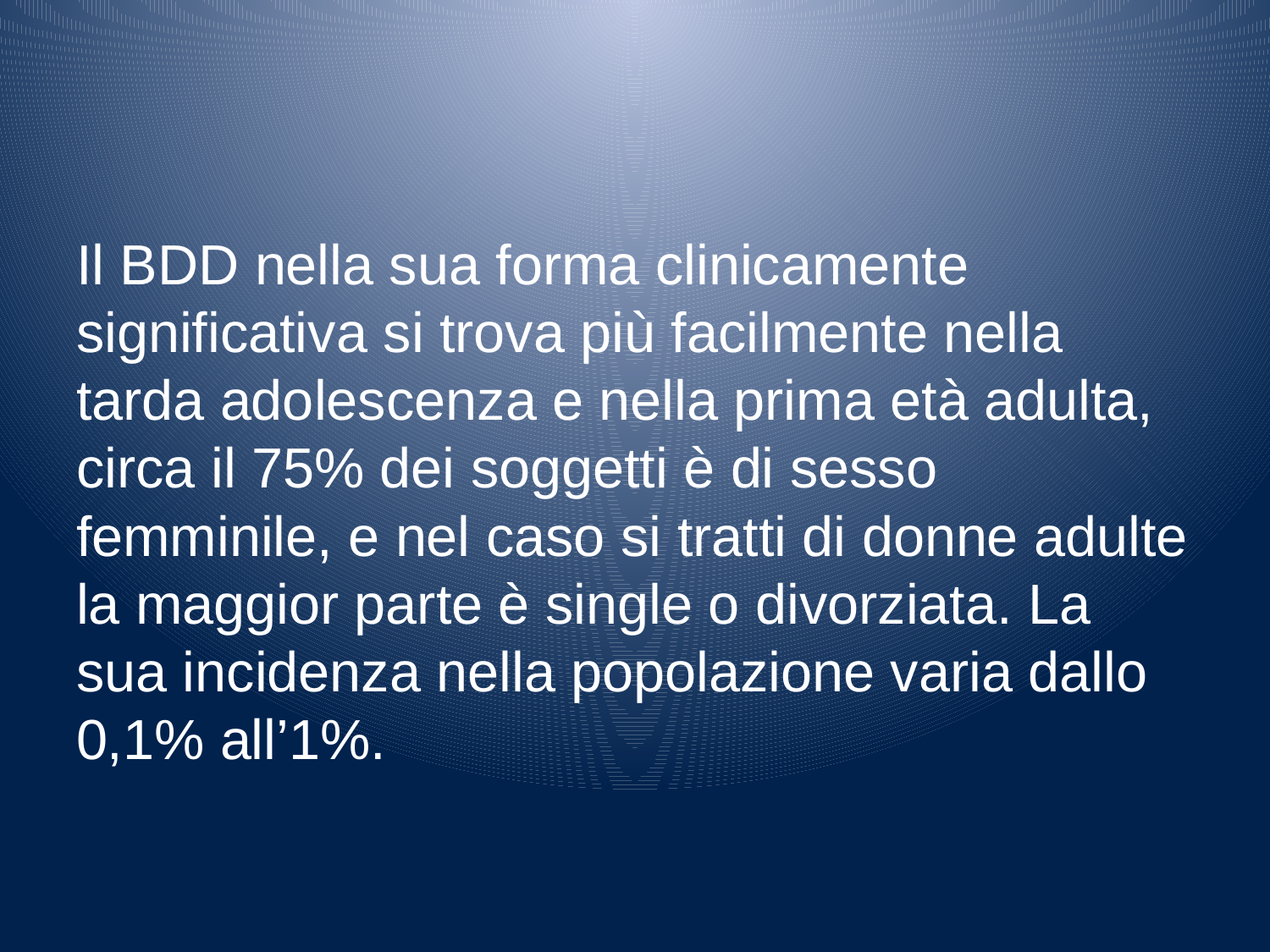

#
Il BDD nella sua forma clinicamente significativa si trova più facilmente nella tarda adolescenza e nella prima età adulta, circa il 75% dei soggetti è di sesso femminile, e nel caso si tratti di donne adulte la maggior parte è single o divorziata. La sua incidenza nella popolazione varia dallo 0,1% all’1%.